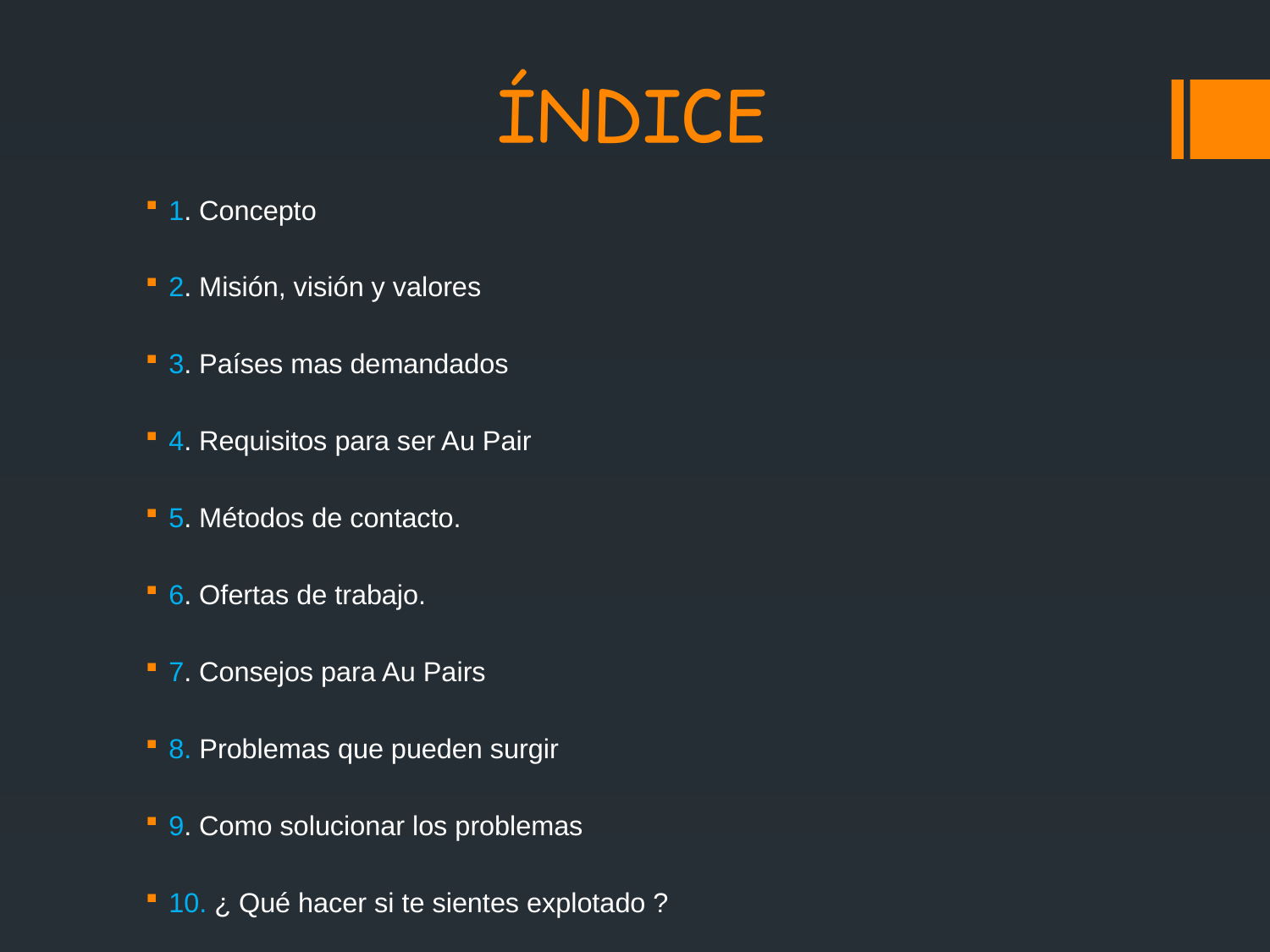

# ÍNDICE
1. Concepto

2. Misión, visión y valores

3. Países mas demandados

4. Requisitos para ser Au Pair

5. Métodos de contacto.

6. Ofertas de trabajo.

7. Consejos para Au Pairs

8. Problemas que pueden surgir

9. Como solucionar los problemas

10. ¿ Qué hacer si te sientes explotado ?